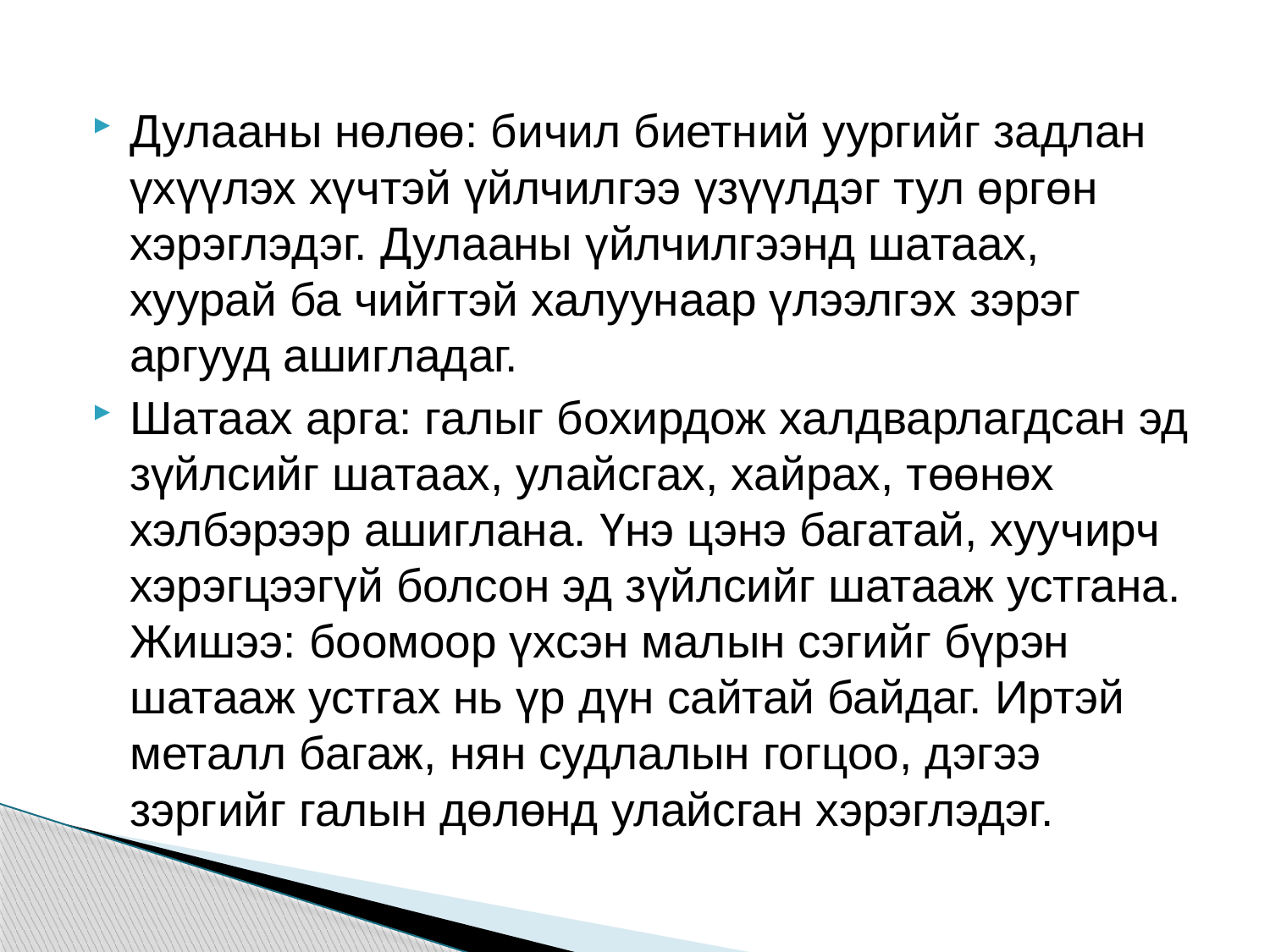

Дулааны нөлөө: бичил биетний уургийг задлан үхүүлэх хүчтэй үйлчилгээ үзүүлдэг тул өргөн хэрэглэдэг. Дулааны үйлчилгээнд шатаах, хуурай ба чийгтэй халуунаар үлээлгэх зэрэг аргууд ашигладаг.
Шатаах арга: галыг бохирдож халдварлагдсан эд зүйлсийг шатаах, улайсгах, хайрах, төөнөх хэлбэрээр ашиглана. Үнэ цэнэ багатай, хуучирч хэрэгцээгүй болсон эд зүйлсийг шатааж устгана. Жишээ: боомоор үхсэн малын сэгийг бүрэн шатааж устгах нь үр дүн сайтай байдаг. Иртэй металл багаж, нян судлалын гогцоо, дэгээ зэргийг галын дөлөнд улайсган хэрэглэдэг.